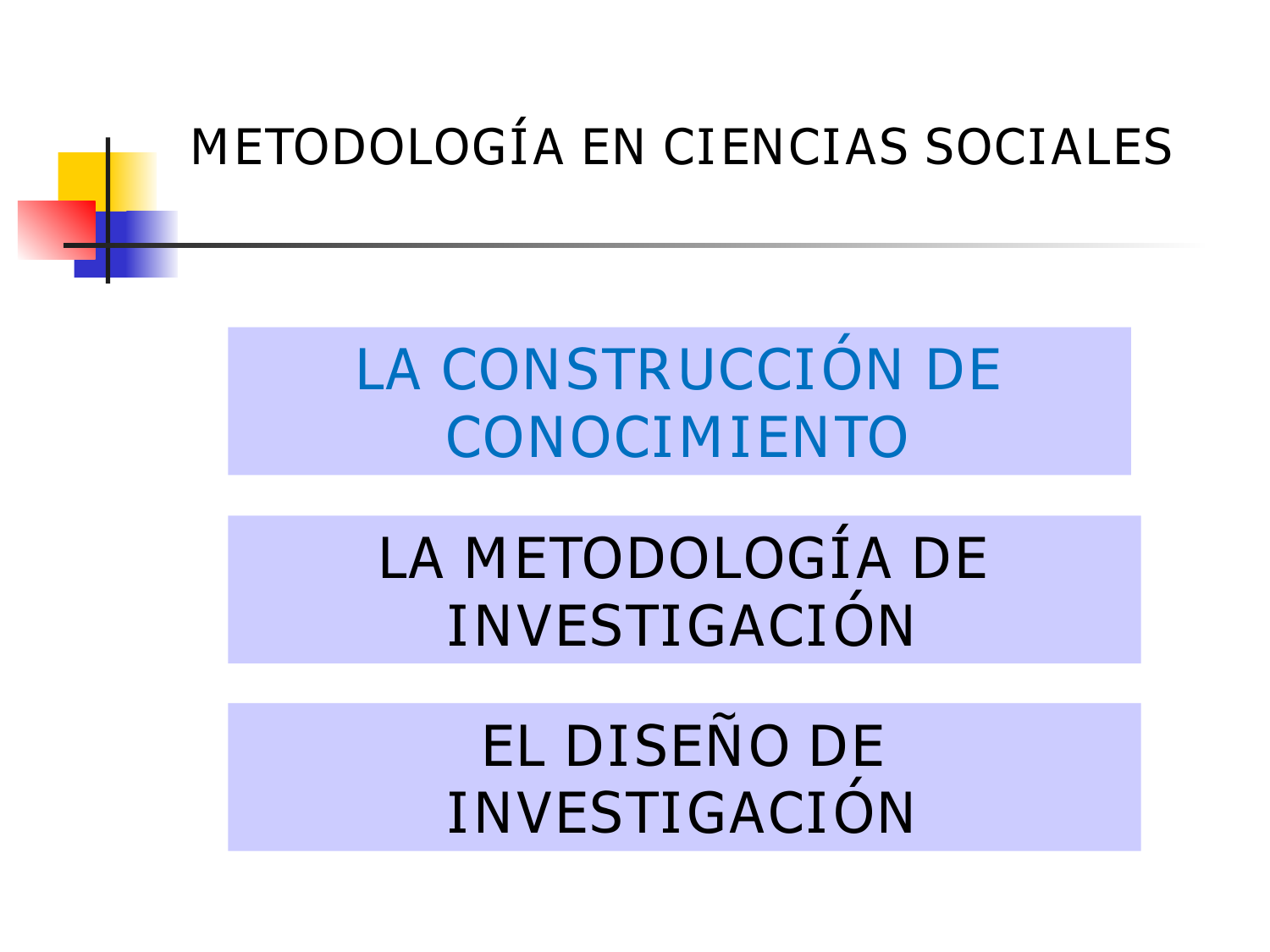

METODOLOGÍA EN CIENCIAS SOCIALES
LA CONSTRUCCIÓN DE CONOCIMIENTO
LA METODOLOGÍA DE INVESTIGACIÓN
EL DISEÑO DE INVESTIGACIÓN